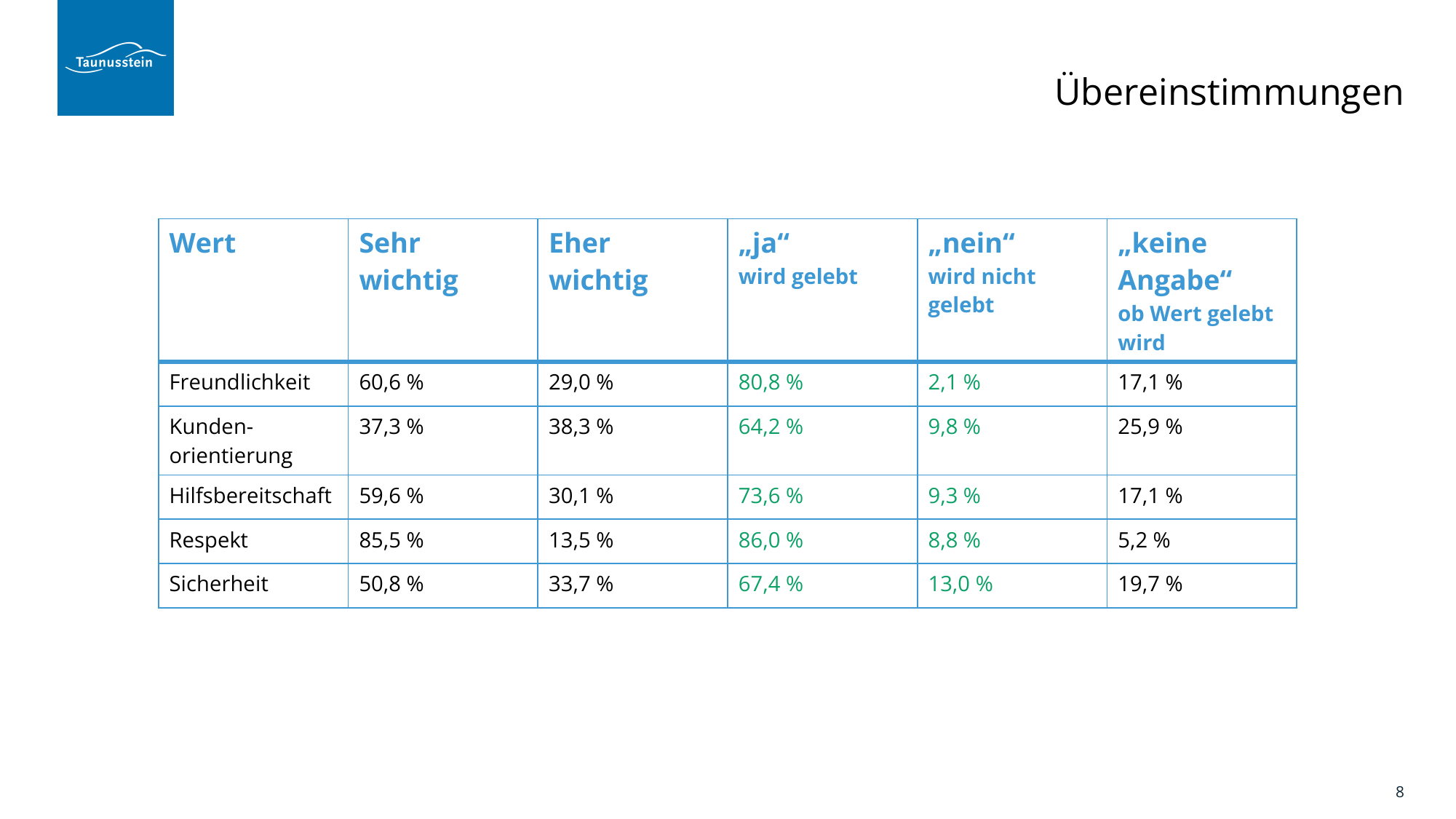

Übereinstimmungen
| Wert | Sehr wichtig | Eher wichtig | „ja“ wird gelebt | „nein“ wird nicht gelebt | „keine Angabe“ ob Wert gelebt wird |
| --- | --- | --- | --- | --- | --- |
| Freundlichkeit | 60,6 % | 29,0 % | 80,8 % | 2,1 % | 17,1 % |
| Kunden-orientierung | 37,3 % | 38,3 % | 64,2 % | 9,8 % | 25,9 % |
| Hilfsbereitschaft | 59,6 % | 30,1 % | 73,6 % | 9,3 % | 17,1 % |
| Respekt | 85,5 % | 13,5 % | 86,0 % | 8,8 % | 5,2 % |
| Sicherheit | 50,8 % | 33,7 % | 67,4 % | 13,0 % | 19,7 % |
8